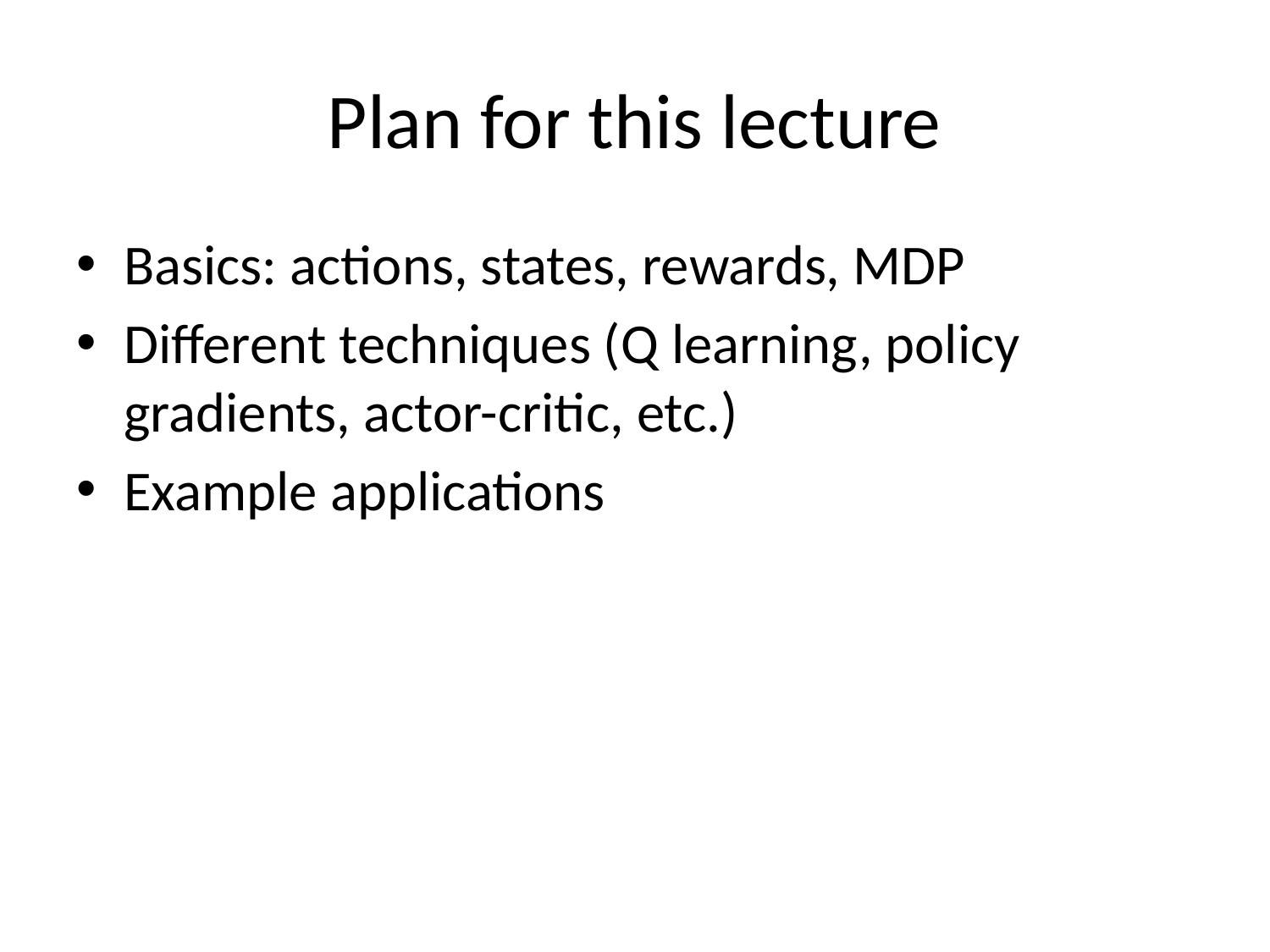

# Plan for this lecture
Basics: actions, states, rewards, MDP
Different techniques (Q learning, policy gradients, actor-critic, etc.)
Example applications